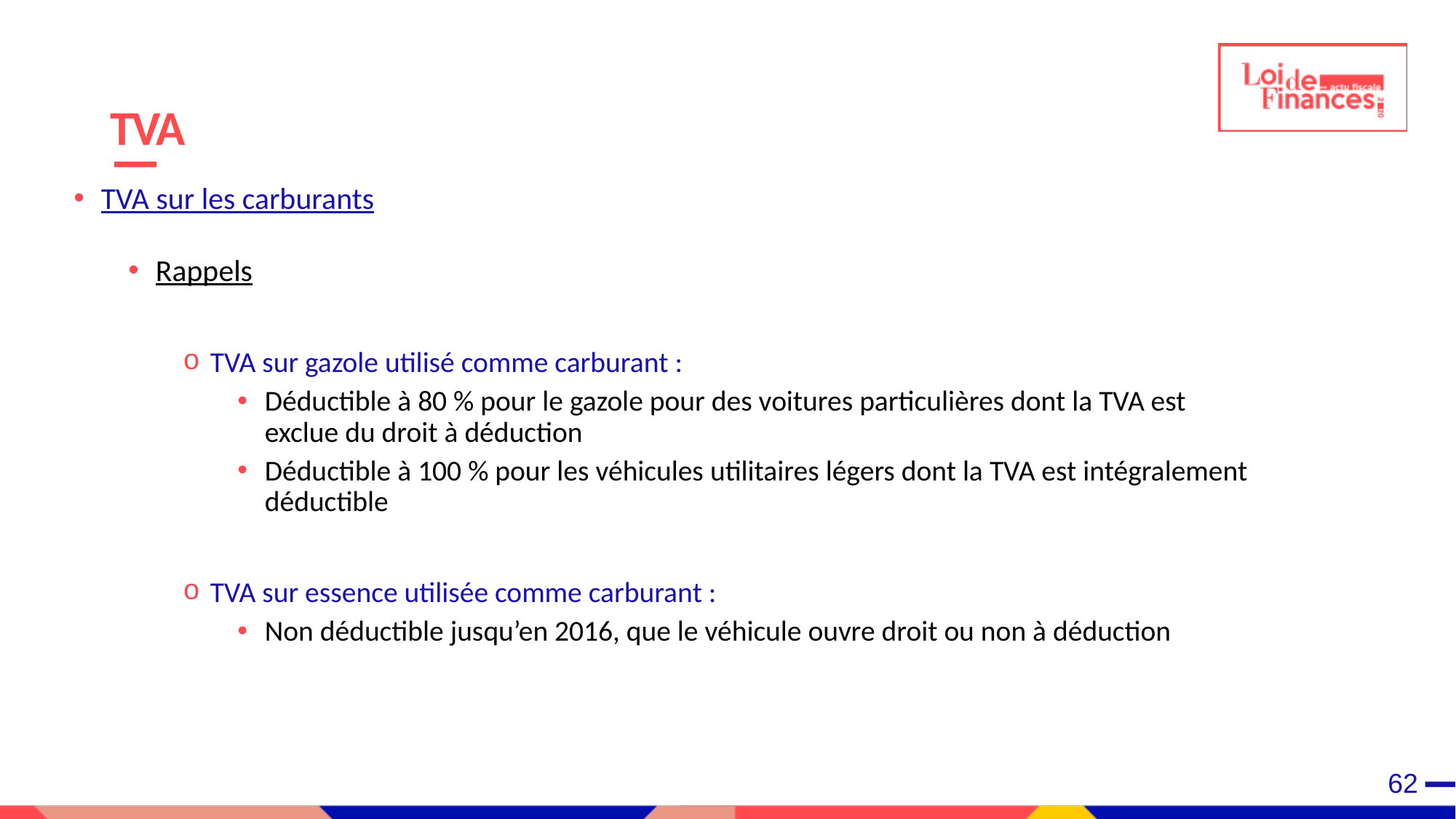

# TVA
TVA sur les carburants

Rappels

TVA sur gazole utilisé comme carburant :
Déductible à 80 % pour le gazole pour des voitures particulières dont la TVA est exclue du droit à déduction
Déductible à 100 % pour les véhicules utilitaires légers dont la TVA est intégralement déductible

TVA sur essence utilisée comme carburant :
Non déductible jusqu’en 2016, que le véhicule ouvre droit ou non à déduction